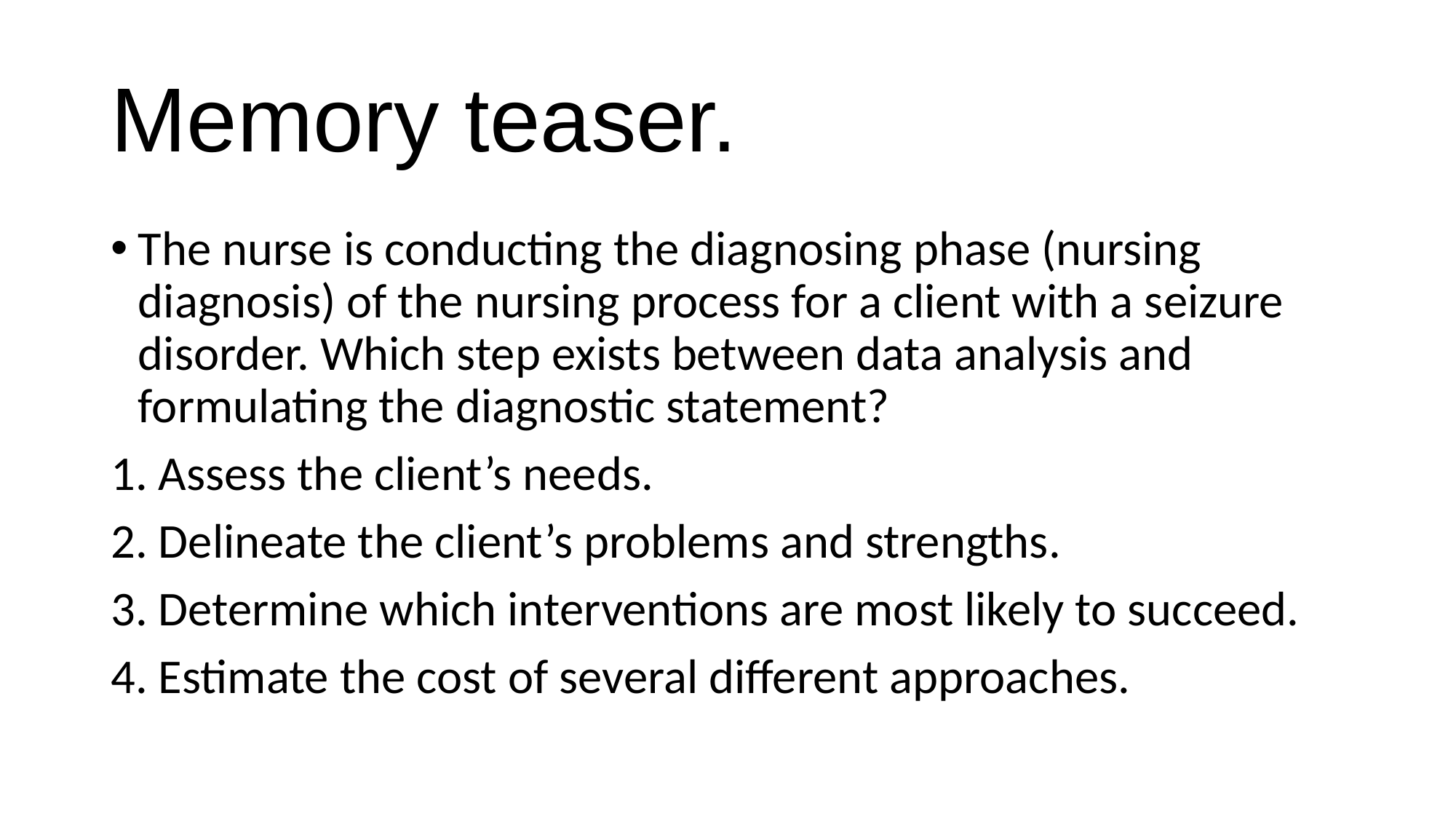

# Memory teaser.
The nurse is conducting the diagnosing phase (nursing diagnosis) of the nursing process for a client with a seizure disorder. Which step exists between data analysis and formulating the diagnostic statement?
1. Assess the client’s needs.
2. Delineate the client’s problems and strengths.
3. Determine which interventions are most likely to succeed.
4. Estimate the cost of several different approaches.